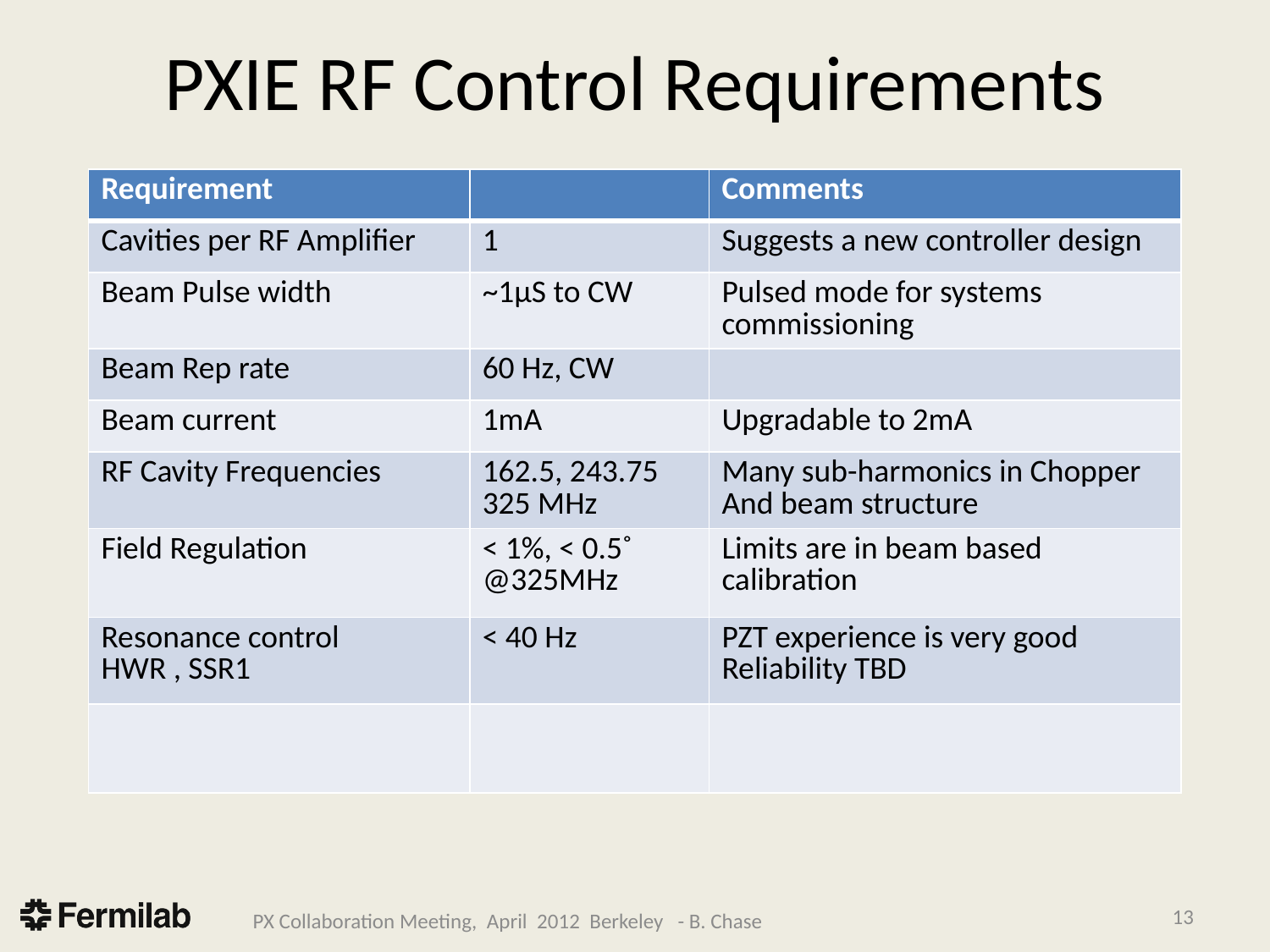

# PXIE RF Control Requirements
| Requirement |  | Comments |
| --- | --- | --- |
| Cavities per RF Amplifier | 1 | Suggests a new controller design |
| Beam Pulse width | ~1µS to CW | Pulsed mode for systems commissioning |
| Beam Rep rate | 60 Hz, CW |  |
| Beam current | 1mA | Upgradable to 2mA |
| RF Cavity Frequencies | 162.5, 243.75 325 MHz | Many sub-harmonics in Chopper And beam structure |
| Field Regulation | < 1%, < 0.5˚ @325MHz | Limits are in beam based calibration |
| Resonance control HWR , SSR1 | < 40 Hz | PZT experience is very good Reliability TBD |
|  |  |  |
PX Collaboration Meeting,  April  2012  Berkeley   - B. Chase
13